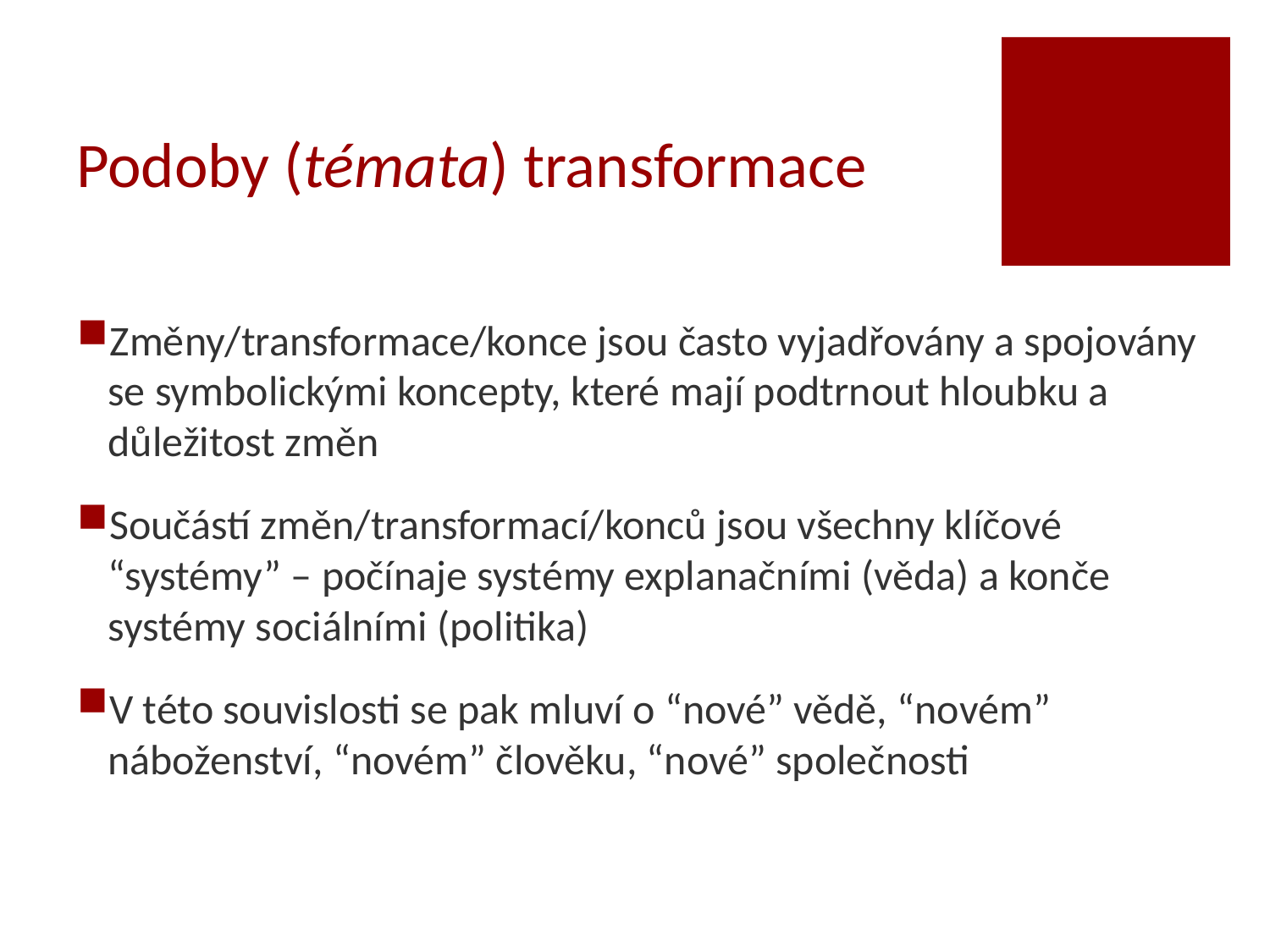

# Podoby (témata) transformace
Změny/transformace/konce jsou často vyjadřovány a spojovány se symbolickými koncepty, které mají podtrnout hloubku a důležitost změn
Součástí změn/transformací/konců jsou všechny klíčové “systémy” – počínaje systémy explanačními (věda) a konče systémy sociálními (politika)
V této souvislosti se pak mluví o “nové” vědě, “novém” náboženství, “novém” člověku, “nové” společnosti